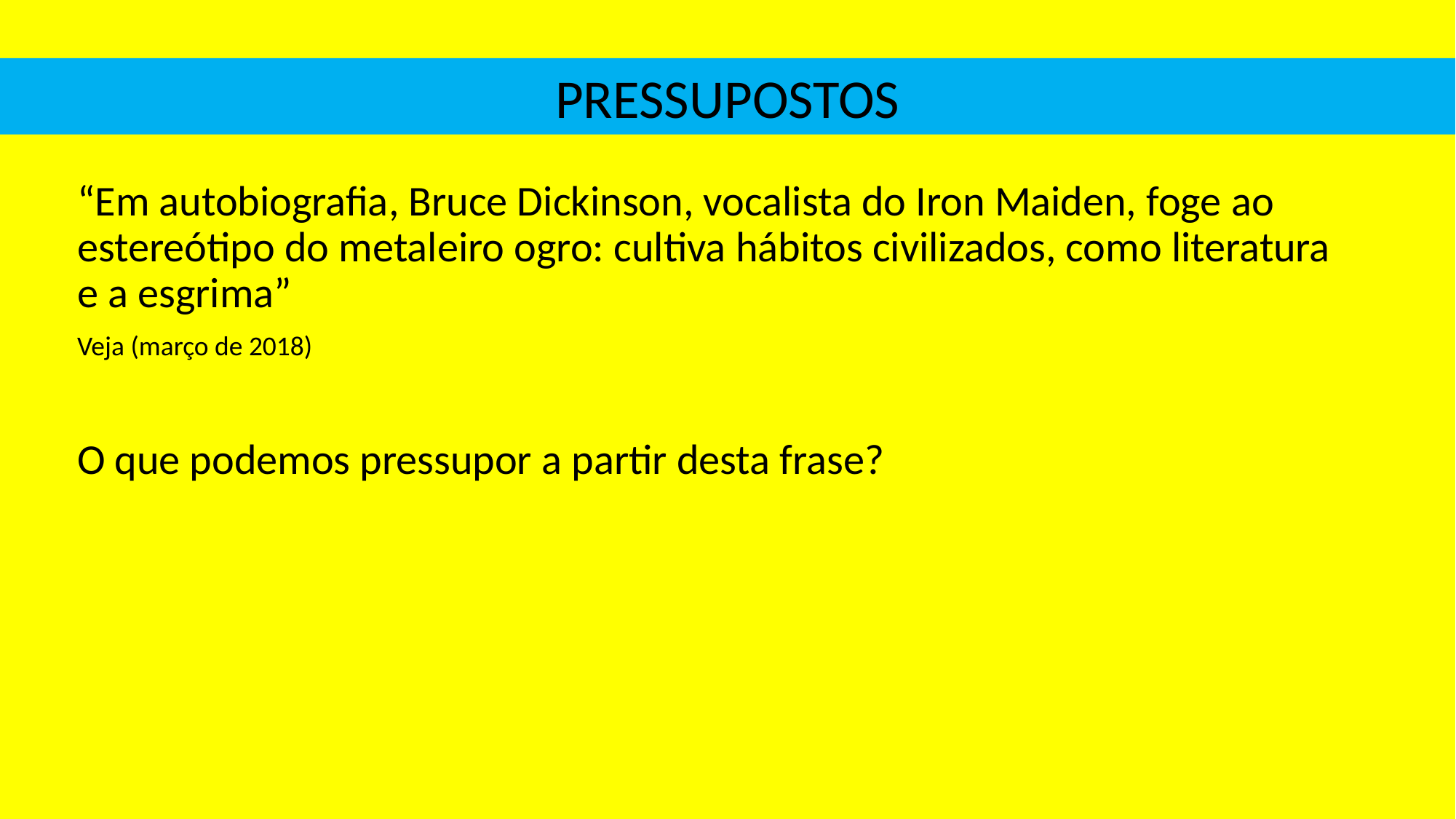

PRESSUPOSTOS
“Em autobiografia, Bruce Dickinson, vocalista do Iron Maiden, foge ao estereótipo do metaleiro ogro: cultiva hábitos civilizados, como literatura e a esgrima”
Veja (março de 2018)

O que podemos pressupor a partir desta frase?